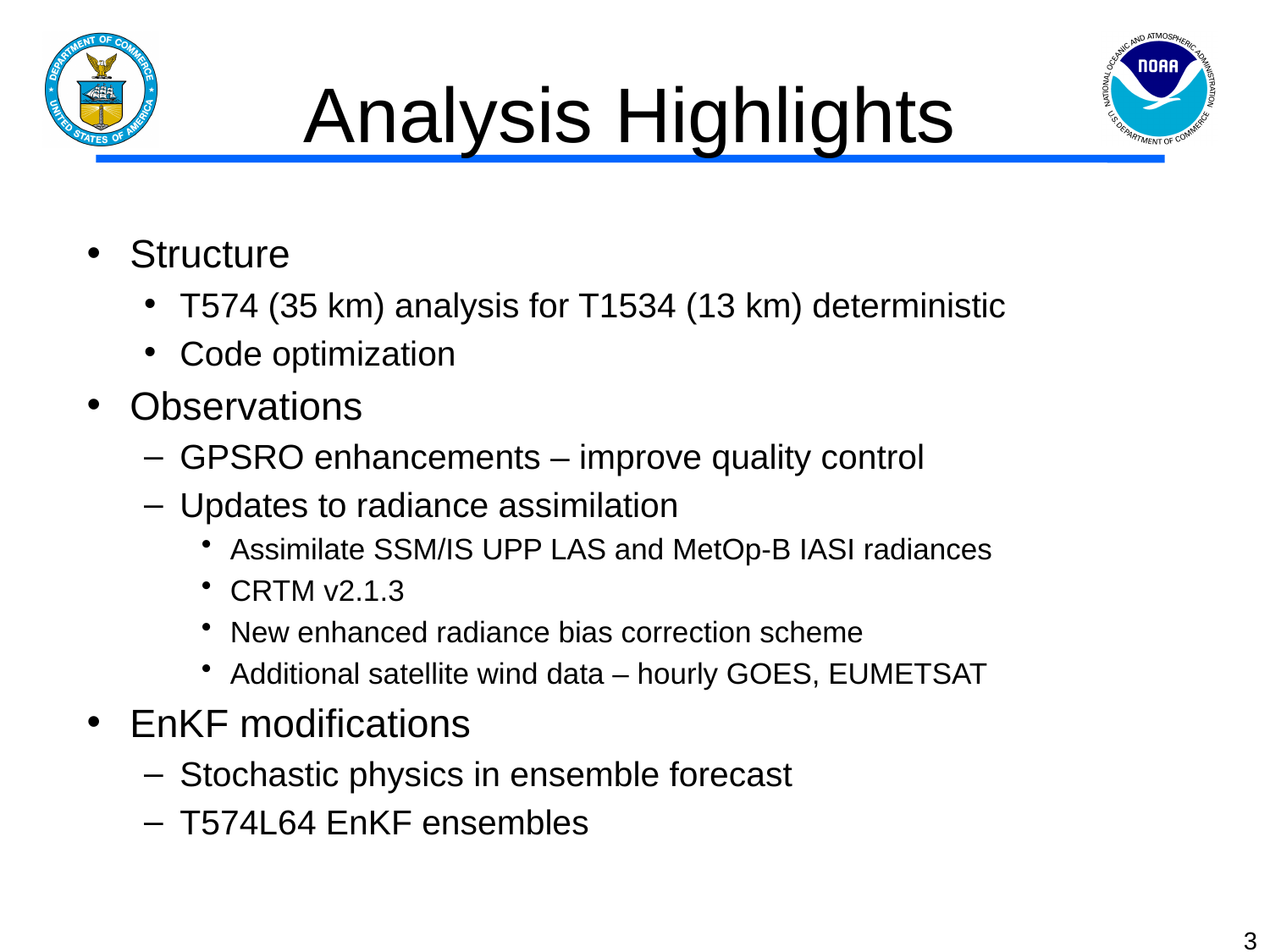

# Analysis Highlights
Structure
T574 (35 km) analysis for T1534 (13 km) deterministic
Code optimization
Observations
GPSRO enhancements – improve quality control
Updates to radiance assimilation
Assimilate SSM/IS UPP LAS and MetOp-B IASI radiances
CRTM v2.1.3
New enhanced radiance bias correction scheme
Additional satellite wind data – hourly GOES, EUMETSAT
EnKF modifications
Stochastic physics in ensemble forecast
T574L64 EnKF ensembles
3